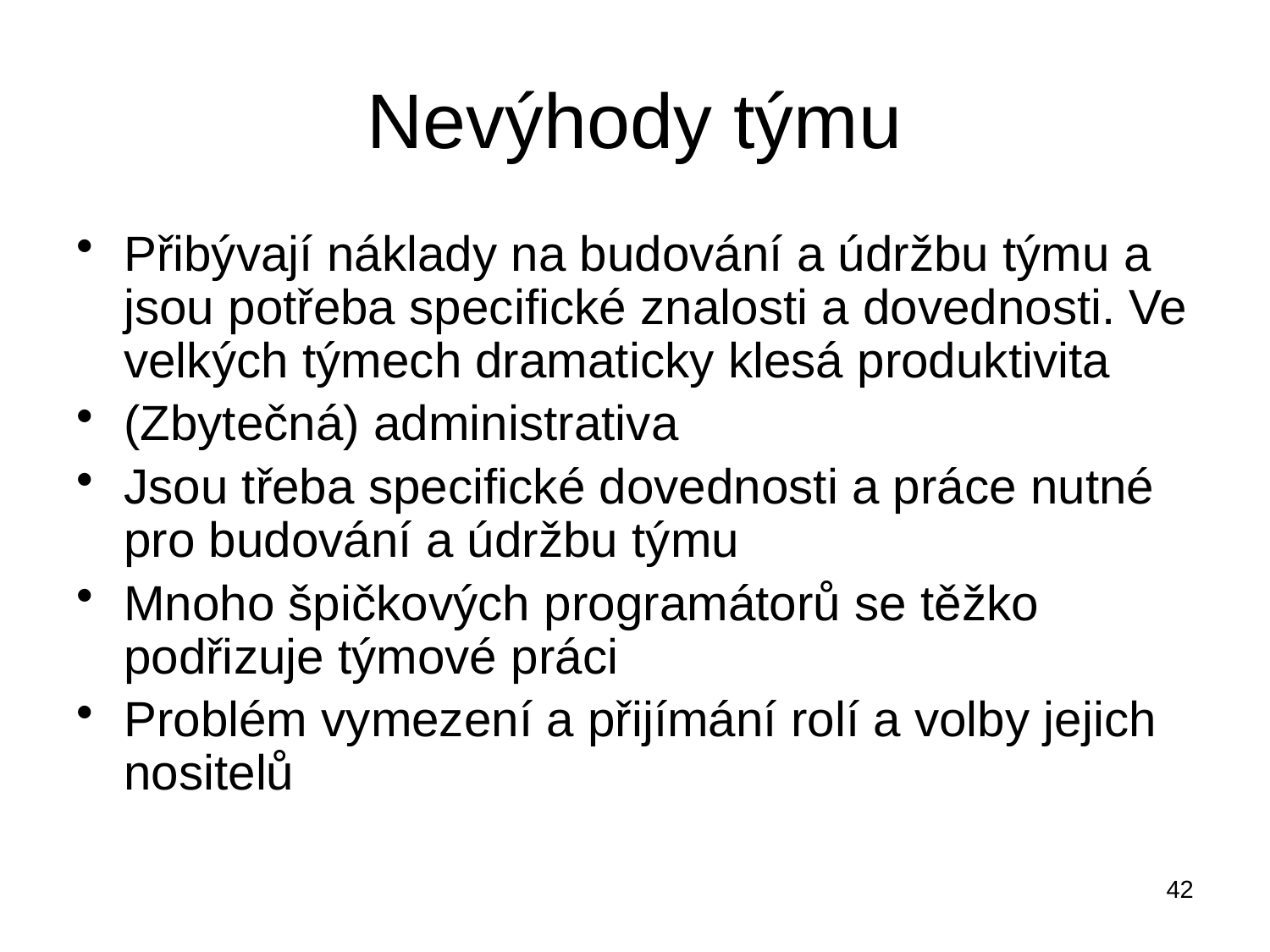

# Nevýhody týmu
Přibývají náklady na budování a údržbu týmu a jsou potřeba specifické znalosti a dovednosti. Ve velkých týmech dramaticky klesá produktivita
(Zbytečná) administrativa
Jsou třeba specifické dovednosti a práce nutné pro budování a údržbu týmu
Mnoho špičkových programátorů se těžko podřizuje týmové práci
Problém vymezení a přijímání rolí a volby jejich nositelů
42